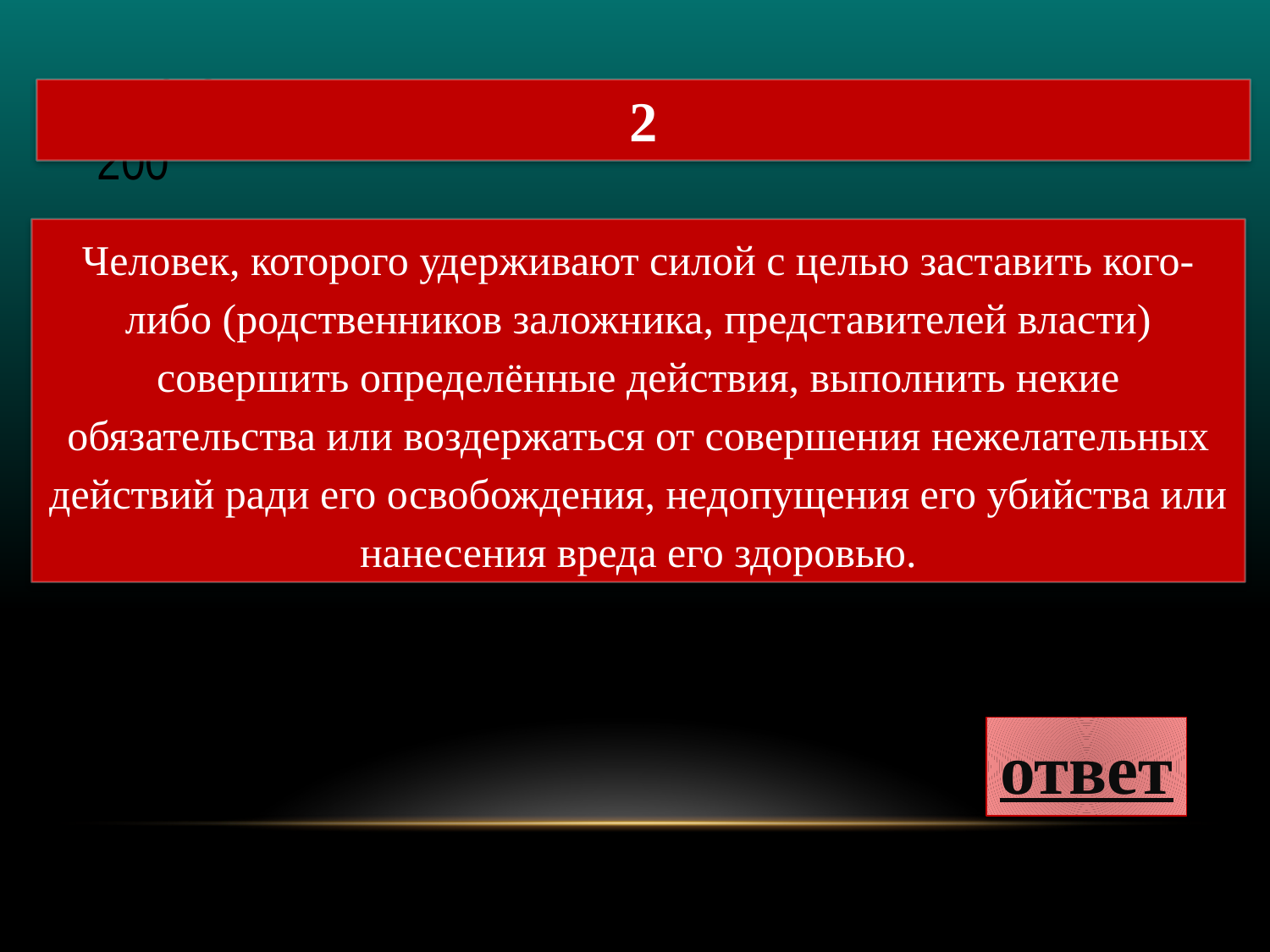

# БЕЗ СМЕКАЛКИ НИКУДА! 200
2
Человек, которого удерживают силой с целью заставить кого-либо (родственников заложника, представителей власти) совершить определённые действия, выполнить некие обязательства или воздержаться от совершения нежелательных действий ради его освобождения, недопущения его убийства или нанесения вреда его здоровью.
ответ